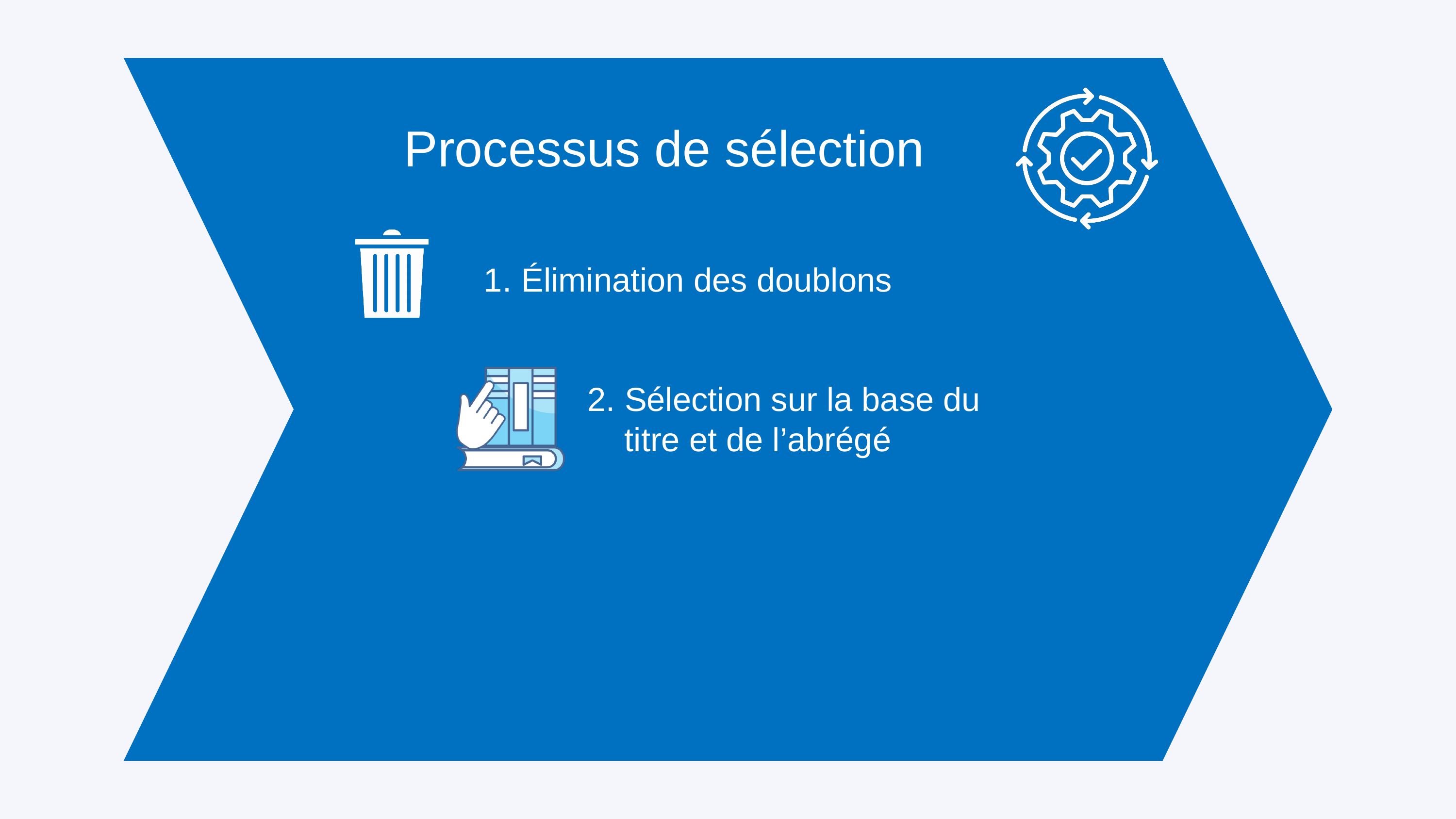

Processus de sélection

 Élimination des doublons

2. Sélection sur la base du
    titre et de l’abrégé